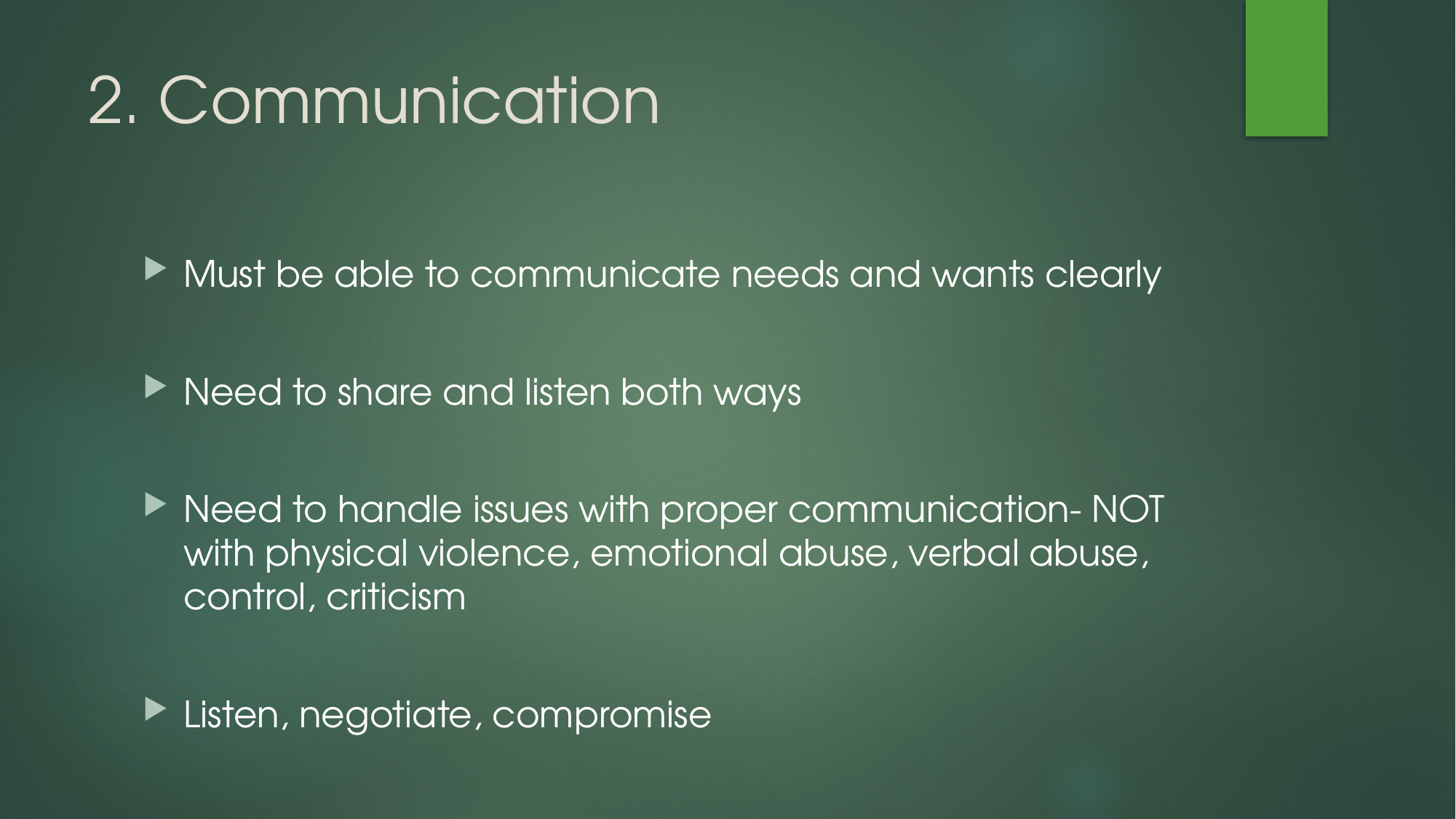

# 2. Communication
Must be able to communicate needs and wants clearly

Need to share and listen both ways

Need to handle issues with proper communication- NOT with physical violence, emotional abuse, verbal abuse, control, criticism

Listen, negotiate, compromise